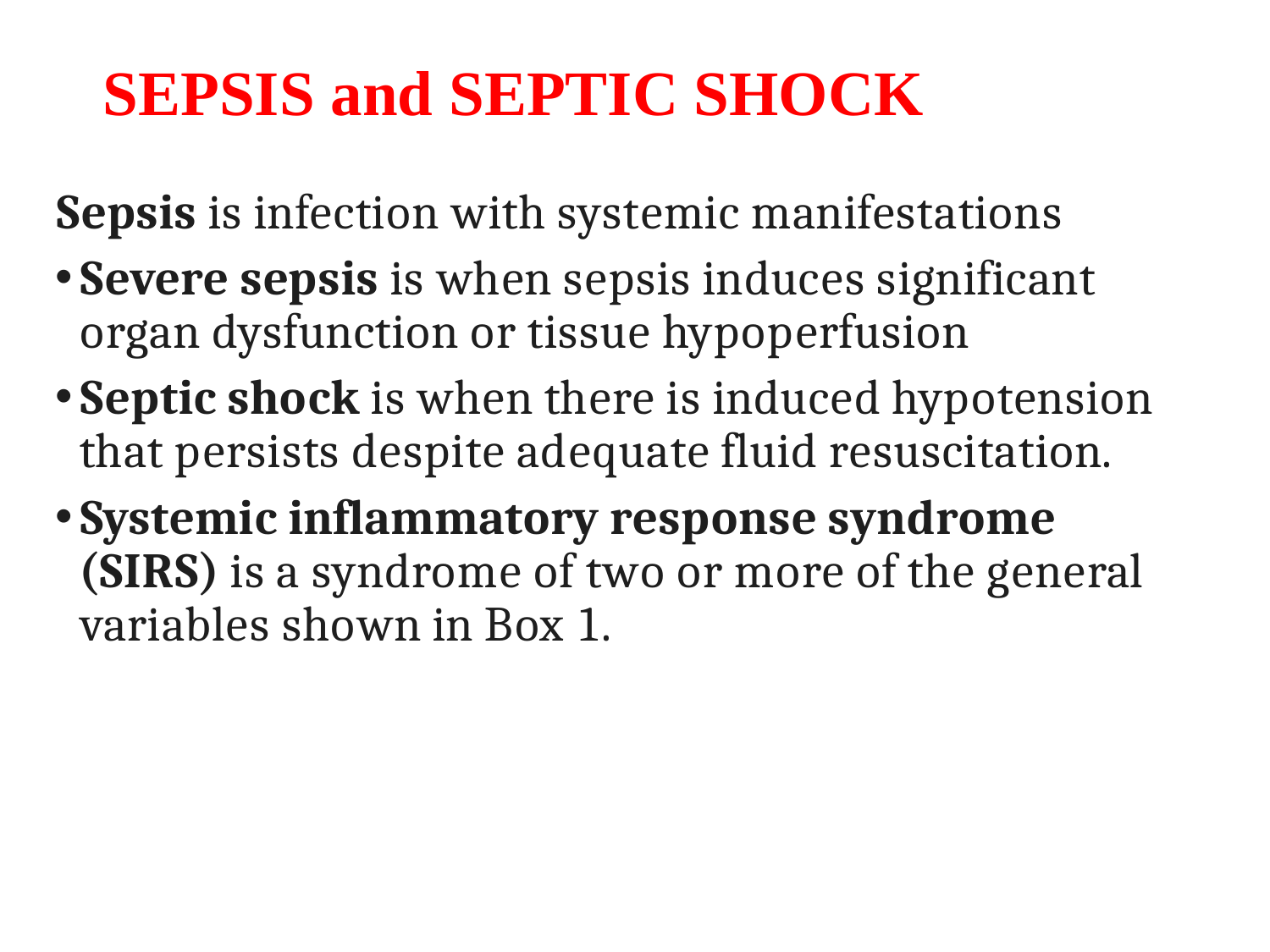

# SEPSIS and SEPTIC SHOCK
Sepsis is infection with systemic manifestations
Severe sepsis is when sepsis induces significant organ dysfunction or tissue hypoperfusion
Septic shock is when there is induced hypotension that persists despite adequate fluid resuscitation.
Systemic inflammatory response syndrome (SIRS) is a syndrome of two or more of the general variables shown in Box 1.